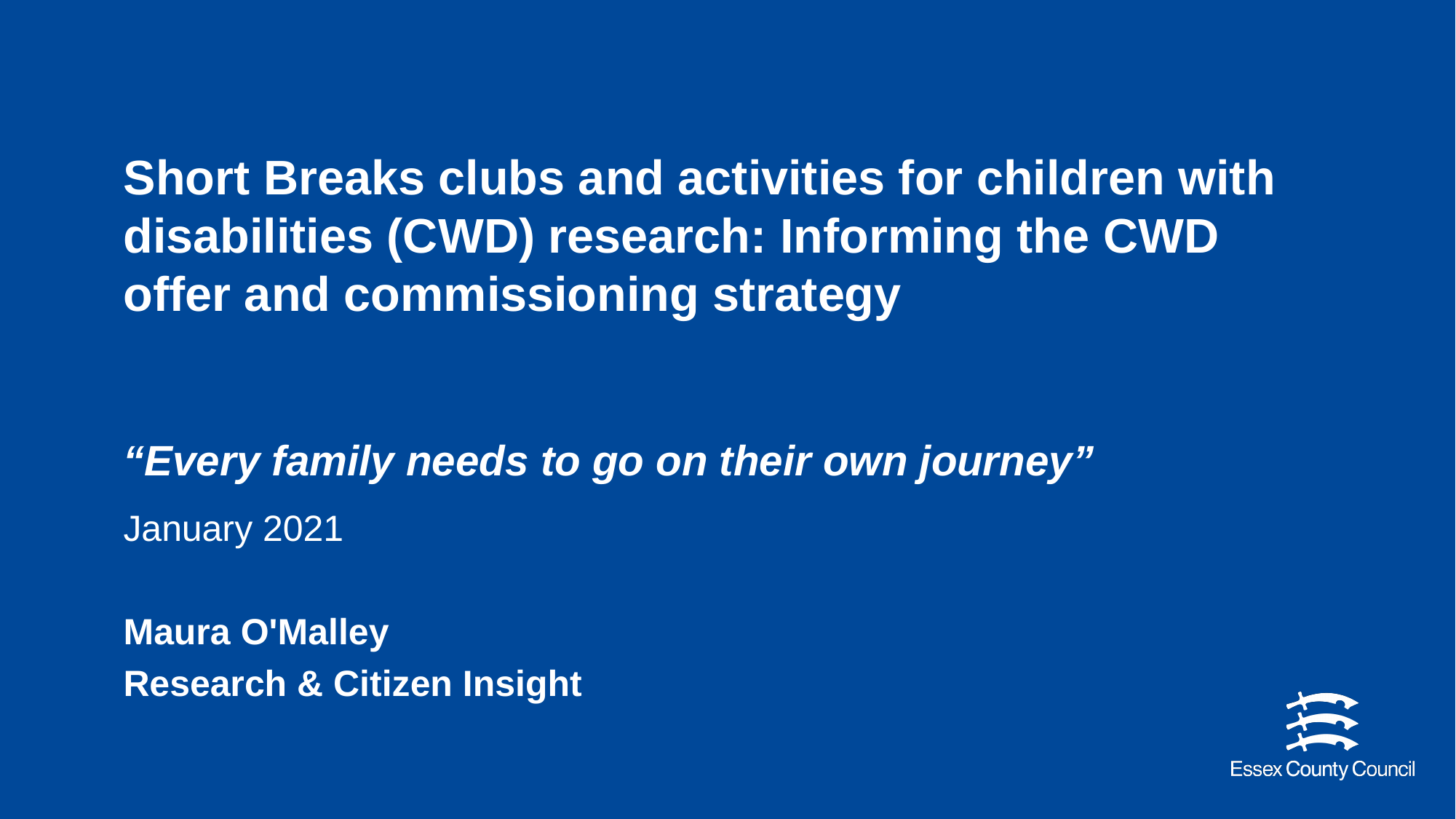

Short Breaks clubs and activities for children with disabilities (CWD) research: Informing the CWD offer and commissioning strategy

“Every family needs to go on their own journey”
January 2021

Maura O'Malley
Research & Citizen Insight